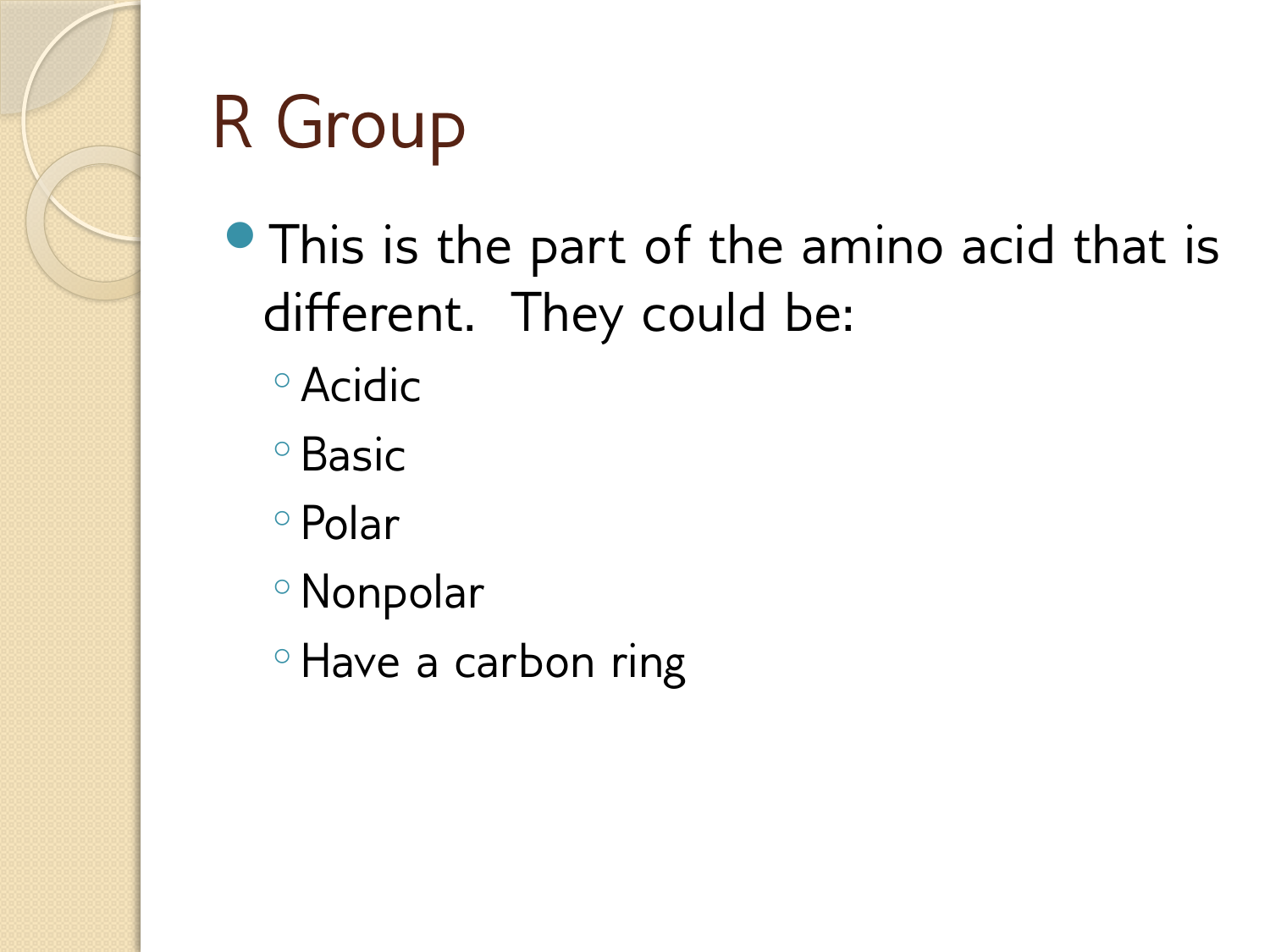

# R Group
This is the part of the amino acid that is different.  They could be:
Acidic
Basic
Polar
Nonpolar
Have a carbon ring